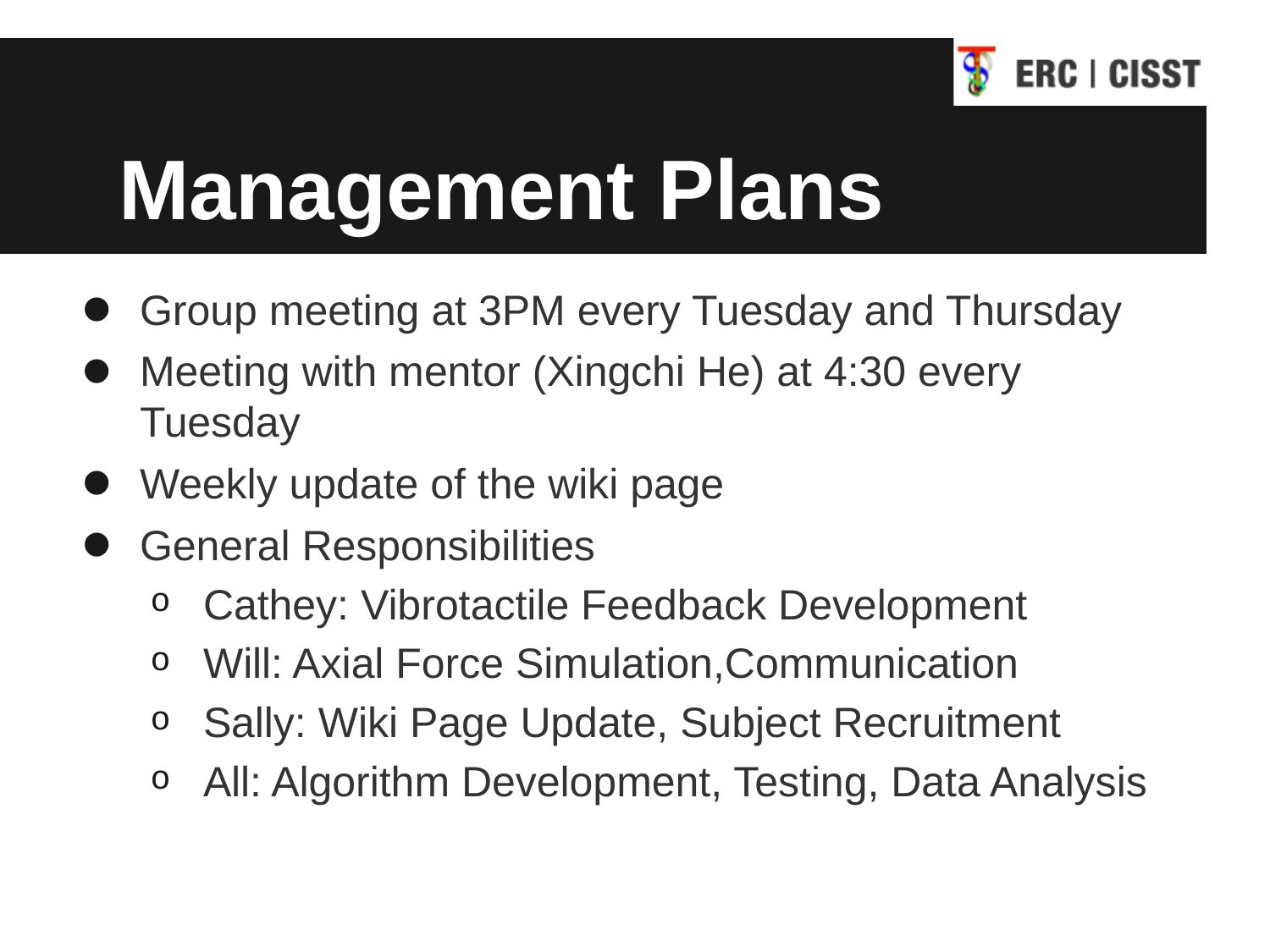

# Management Plans

Group meeting at 3PM every Tuesday and Thursday
Meeting with mentor (Xingchi He) at 4:30 every Tuesday
Weekly update of the wiki page
General Responsibilities
Cathey: Vibrotactile Feedback Development
Will: Axial Force Simulation,Communication
Sally: Wiki Page Update, Subject Recruitment
All: Algorithm Development, Testing, Data Analysis